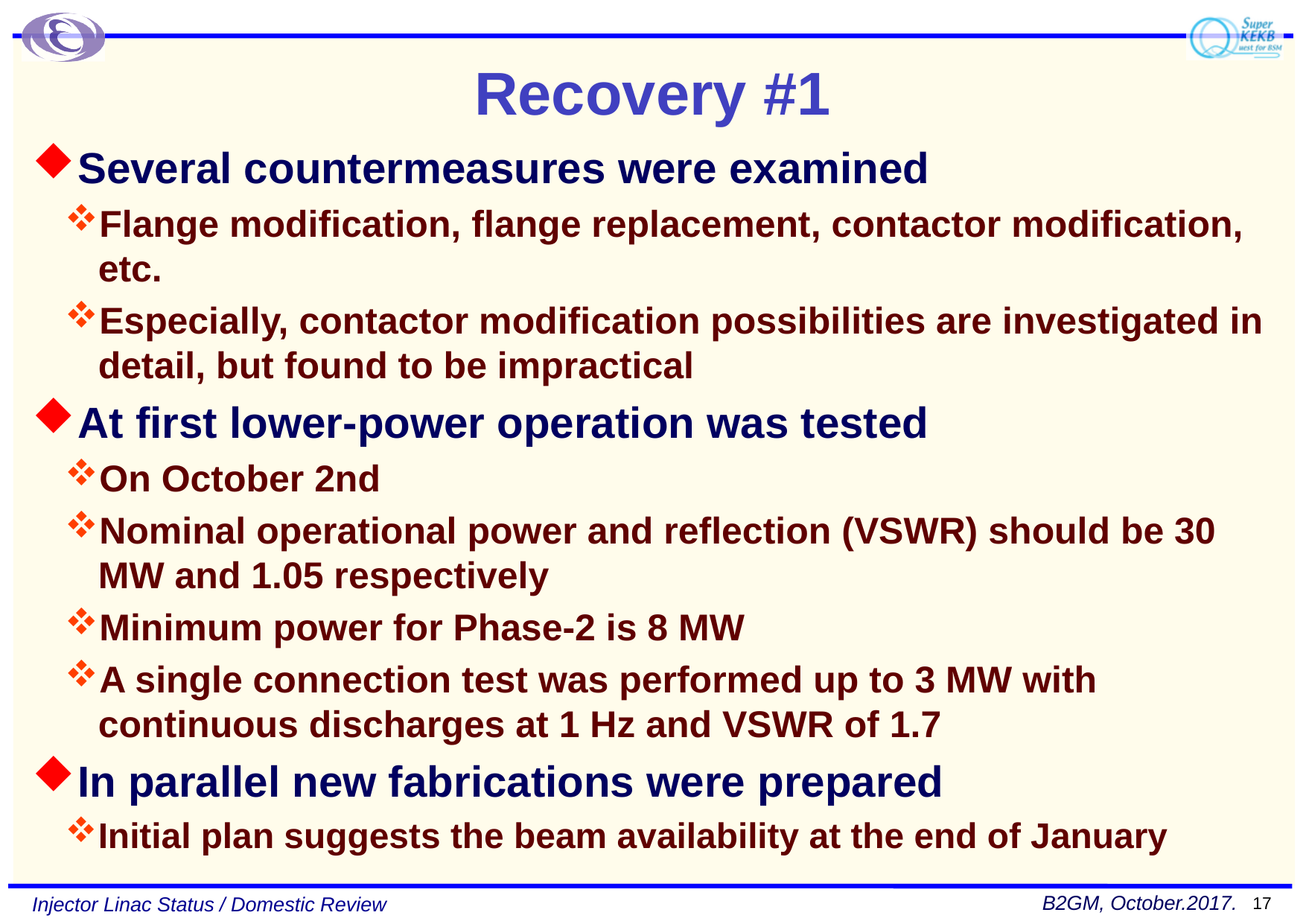

# Recovery #1
Several countermeasures were examined
Flange modification, flange replacement, contactor modification, etc.
Especially, contactor modification possibilities are investigated in detail, but found to be impractical
At first lower-power operation was tested
On October 2nd
Nominal operational power and reflection (VSWR) should be 30 MW and 1.05 respectively
Minimum power for Phase-2 is 8 MW
A single connection test was performed up to 3 MW with continuous discharges at 1 Hz and VSWR of 1.7
In parallel new fabrications were prepared
Initial plan suggests the beam availability at the end of January

17